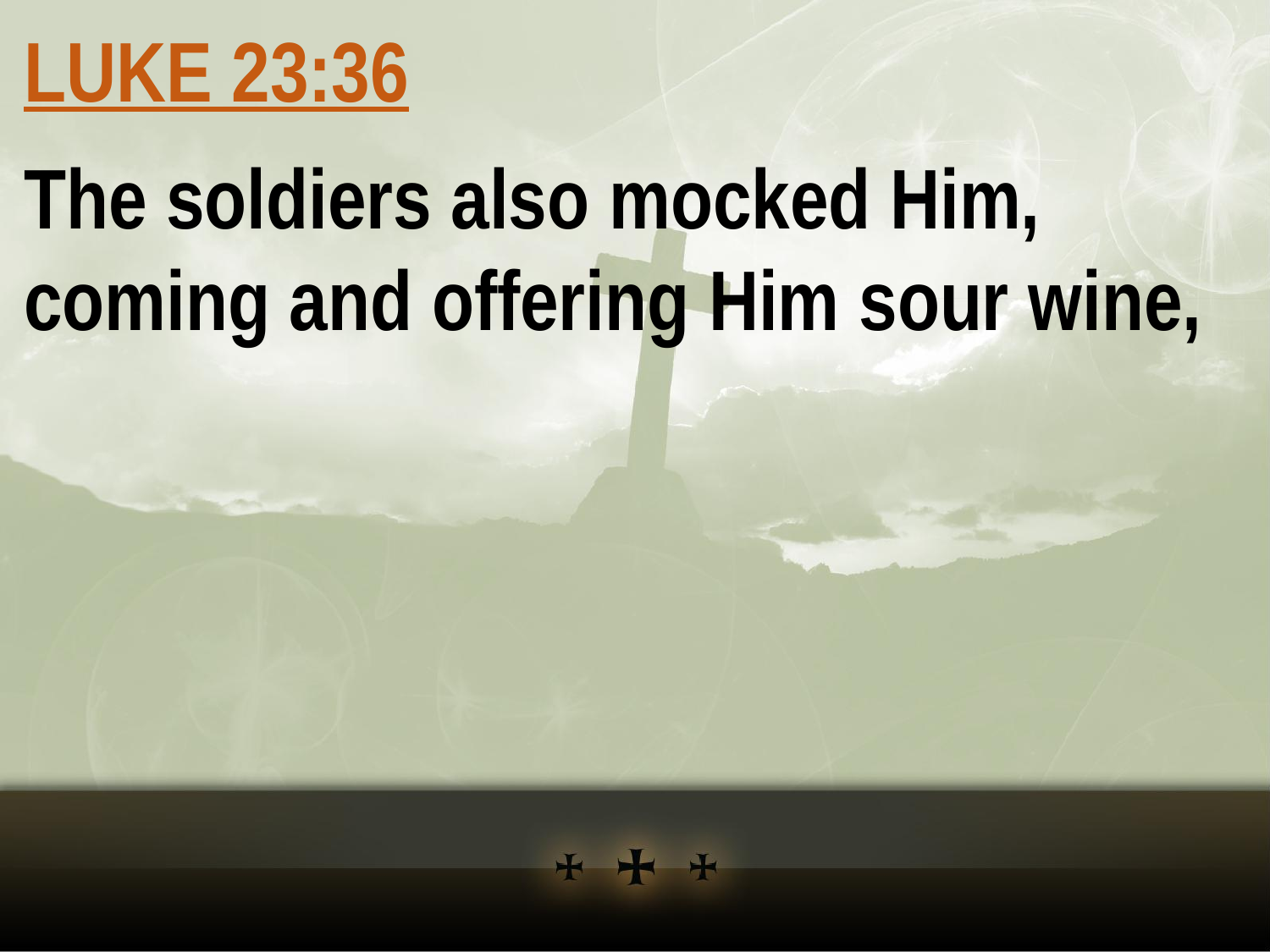

LUKE 23:36

The soldiers also mocked Him, coming and offering Him sour wine,